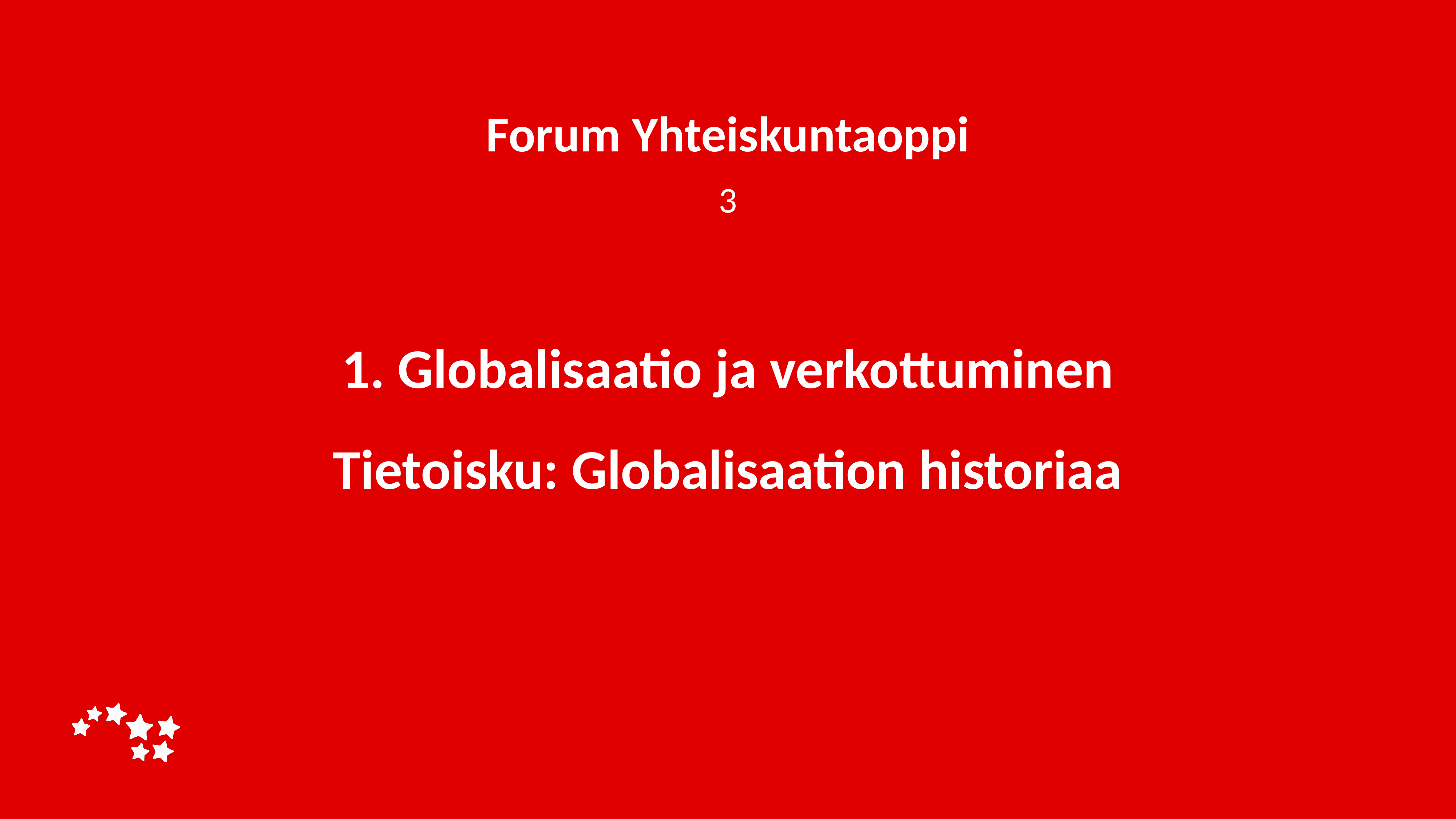

Forum Yhteiskuntaoppi
3
# 1. Globalisaatio ja verkottuminen Tietoisku: Globalisaation historiaa